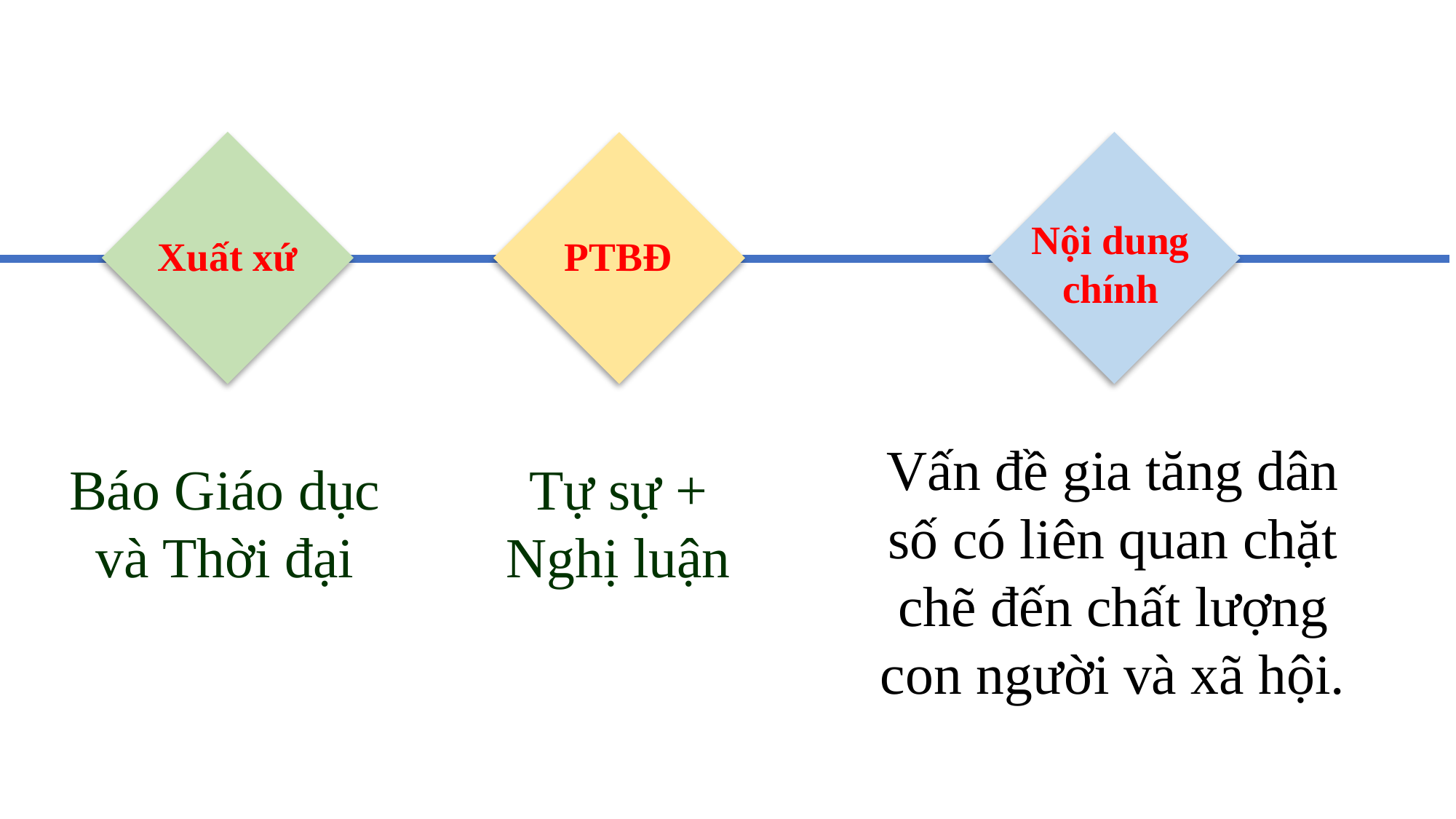

Xuất xứ

Nội dung chính

PTBĐ

Vấn đề gia tăng dân số có liên quan chặt chẽ đến chất lượng con người và xã hội.
Báo Giáo dục và Thời đại
Tự sự + Nghị luận